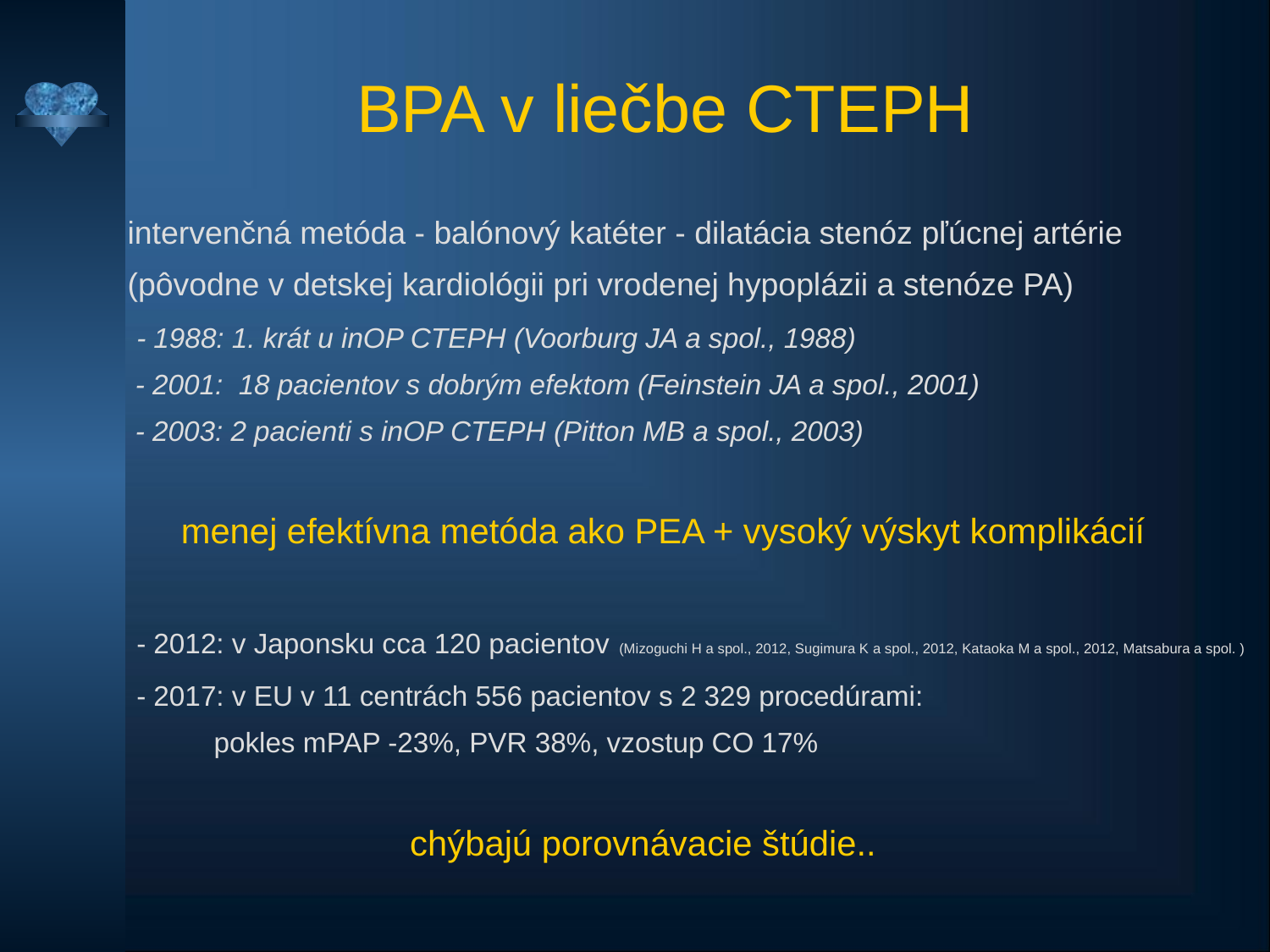

BPA v liečbe CTEPH

intervenčná metóda - balónový katéter - dilatácia stenóz pľúcnej artérie
(pôvodne v detskej kardiológii pri vrodenej hypoplázii a stenóze PA)
 - 1988: 1. krát u inOP CTEPH (Voorburg JA a spol., 1988)
 - 2001:  18 pacientov s dobrým efektom (Feinstein JA a spol., 2001)
 - 2003: 2 pacienti s inOP CTEPH (Pitton MB a spol., 2003)

      menej efektívna metóda ako PEA + vysoký výskyt komplikácií

 - 2012: v Japonsku cca 120 pacientov (Mizoguchi H a spol., 2012, Sugimura K a spol., 2012, Kataoka M a spol., 2012, Matsabura a spol. )
 - 2017: v EU v 11 centrách 556 pacientov s 2 329 procedúrami:
           pokles mPAP -23%, PVR 38%, vzostup CO 17%

                             chýbajú porovnávacie štúdie..